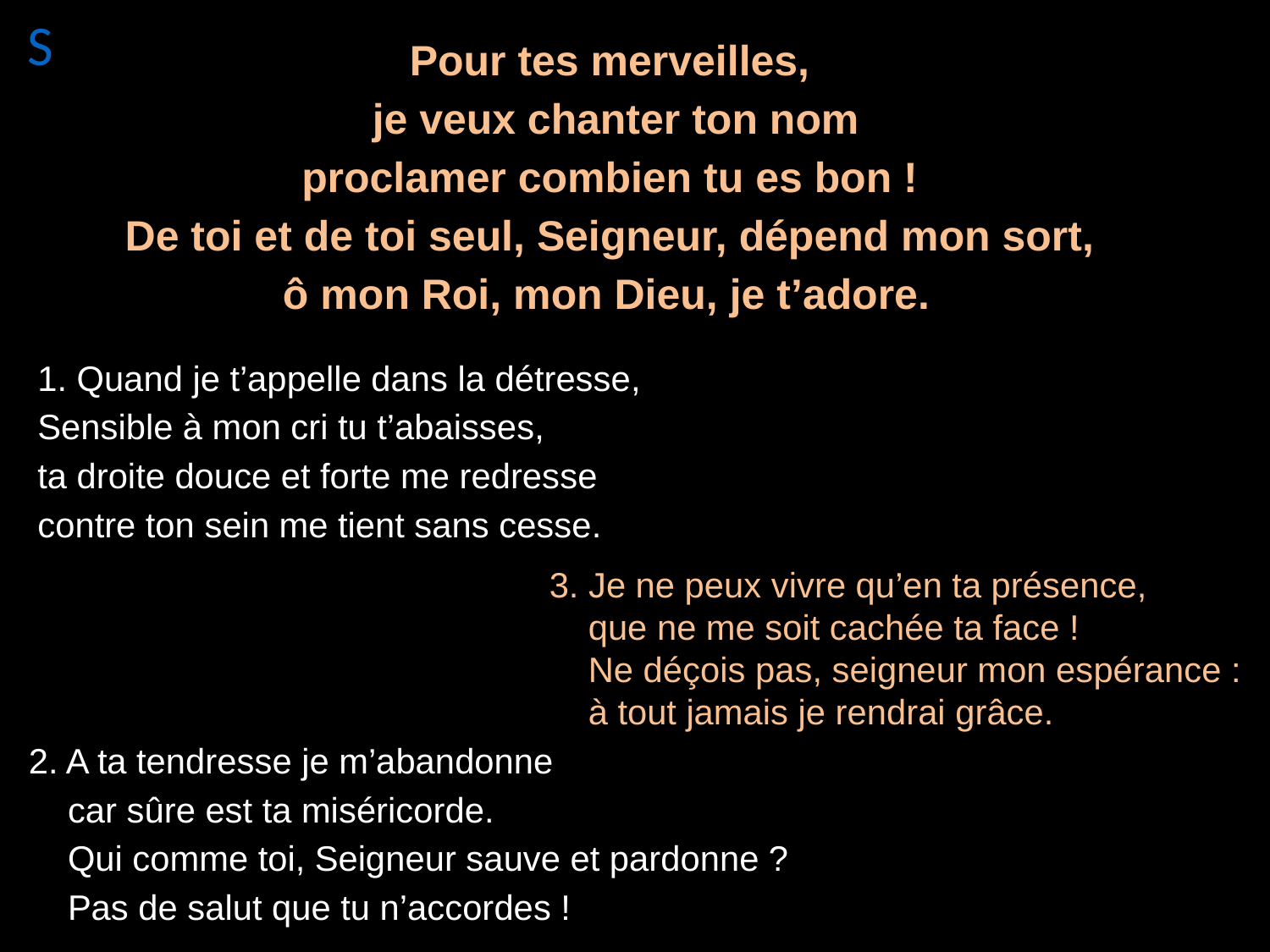

S
Pour tes merveilles,
 je veux chanter ton nom
proclamer combien tu es bon !
De toi et de toi seul, Seigneur, dépend mon sort,
ô mon Roi, mon Dieu, je t’adore.
1. Quand je t’appelle dans la détresse,
Sensible à mon cri tu t’abaisses,
ta droite douce et forte me redresse
contre ton sein me tient sans cesse.
3. Je ne peux vivre qu’en ta présence,
    que ne me soit cachée ta face !
    Ne déçois pas, seigneur mon espérance :
    à tout jamais je rendrai grâce.

2. A ta tendresse je m’abandonne
    car sûre est ta miséricorde.
    Qui comme toi, Seigneur sauve et pardonne ?
    Pas de salut que tu n’accordes !